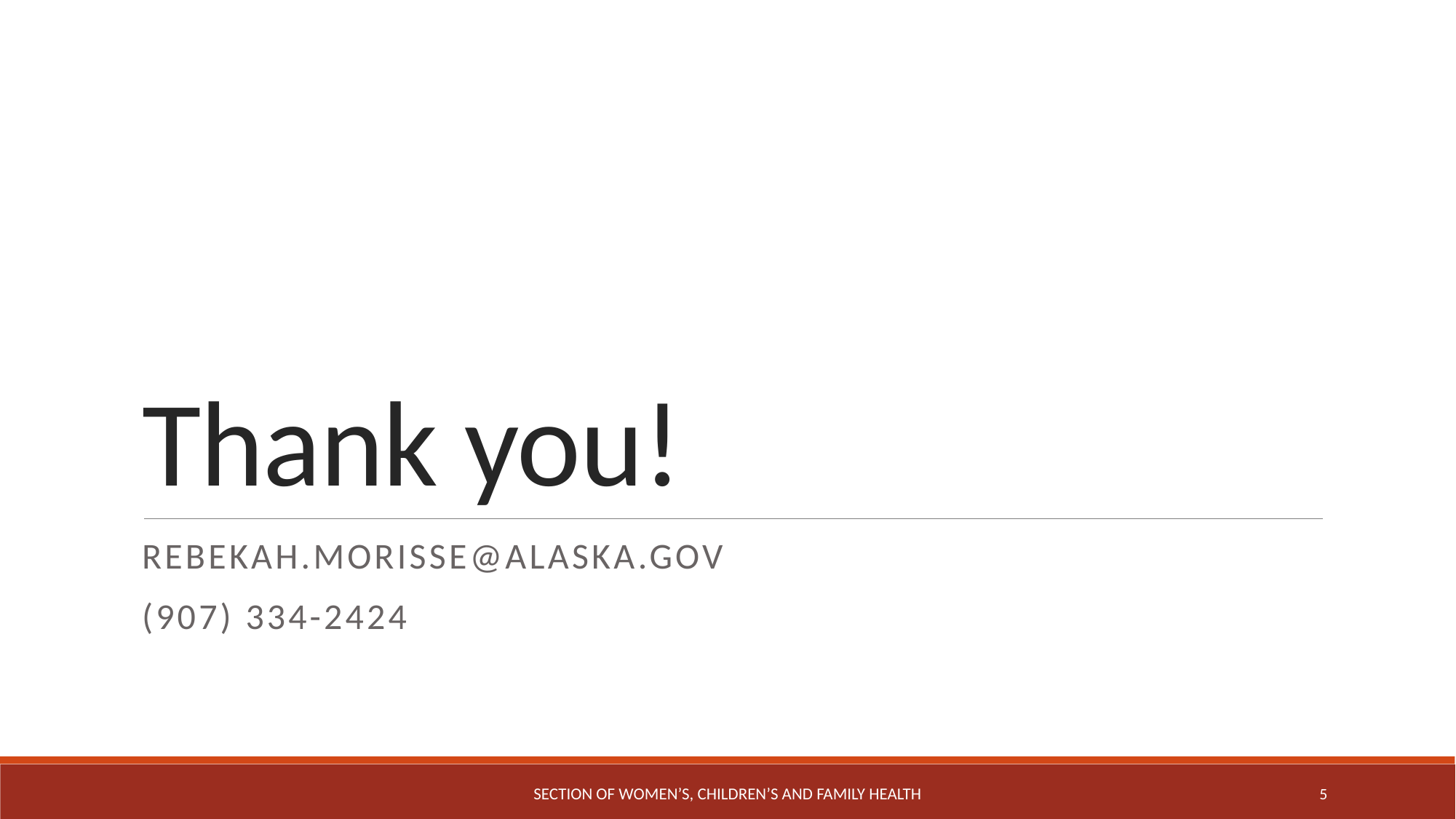

# Thank you!
Rebekah.Morisse@Alaska.gov
(907) 334-2424
Section of Women’s, Children’s and Family Health
5